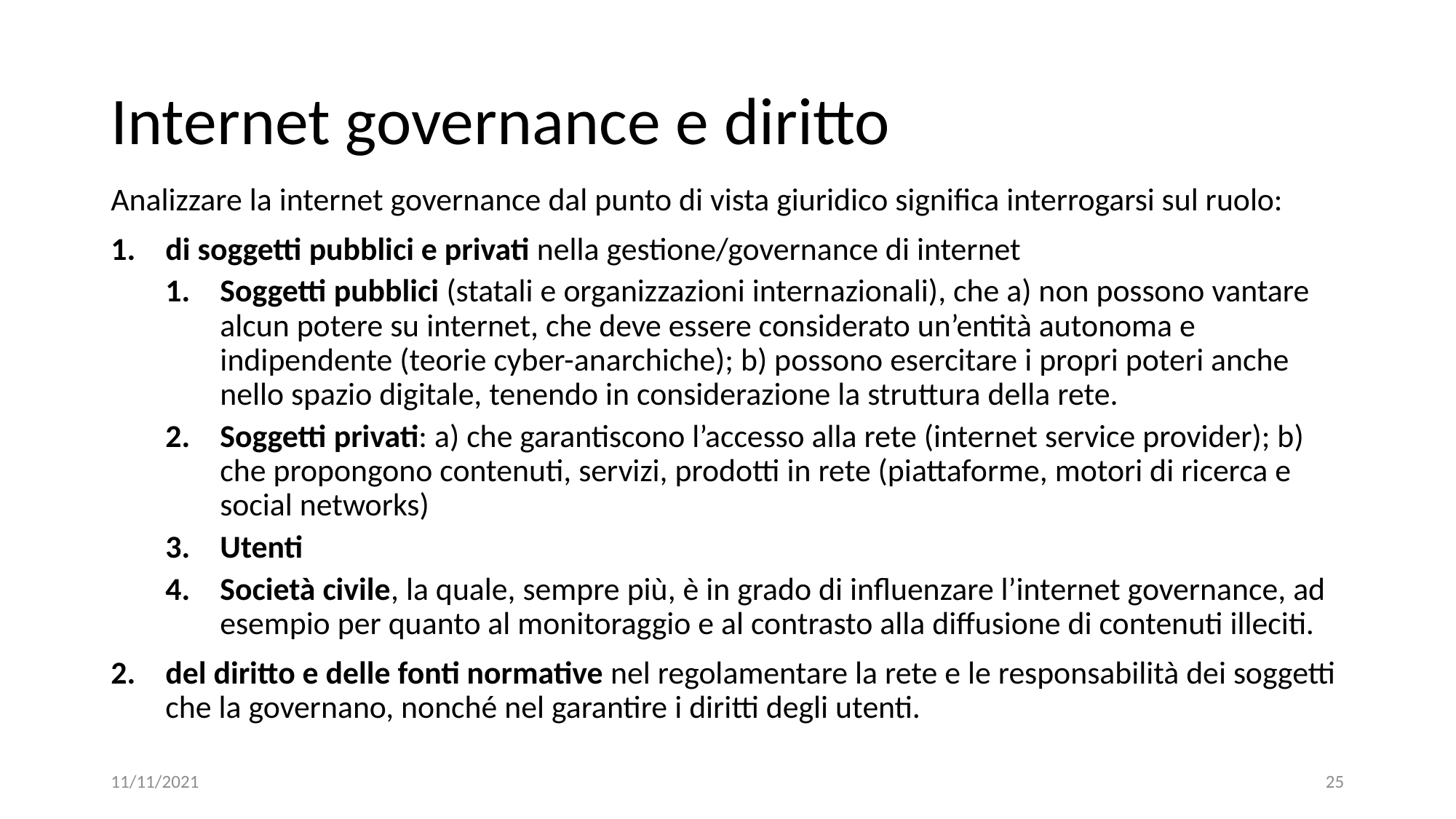

# Internet governance e diritto
Analizzare la internet governance dal punto di vista giuridico significa interrogarsi sul ruolo:
di soggetti pubblici e privati nella gestione/governance di internet
Soggetti pubblici (statali e organizzazioni internazionali), che a) non possono vantare alcun potere su internet, che deve essere considerato un’entità autonoma e indipendente (teorie cyber-anarchiche); b) possono esercitare i propri poteri anche nello spazio digitale, tenendo in considerazione la struttura della rete.
Soggetti privati: a) che garantiscono l’accesso alla rete (internet service provider); b) che propongono contenuti, servizi, prodotti in rete (piattaforme, motori di ricerca e social networks)
Utenti
Società civile, la quale, sempre più, è in grado di influenzare l’internet governance, ad esempio per quanto al monitoraggio e al contrasto alla diffusione di contenuti illeciti.
del diritto e delle fonti normative nel regolamentare la rete e le responsabilità dei soggetti che la governano, nonché nel garantire i diritti degli utenti.

11/11/2021
25